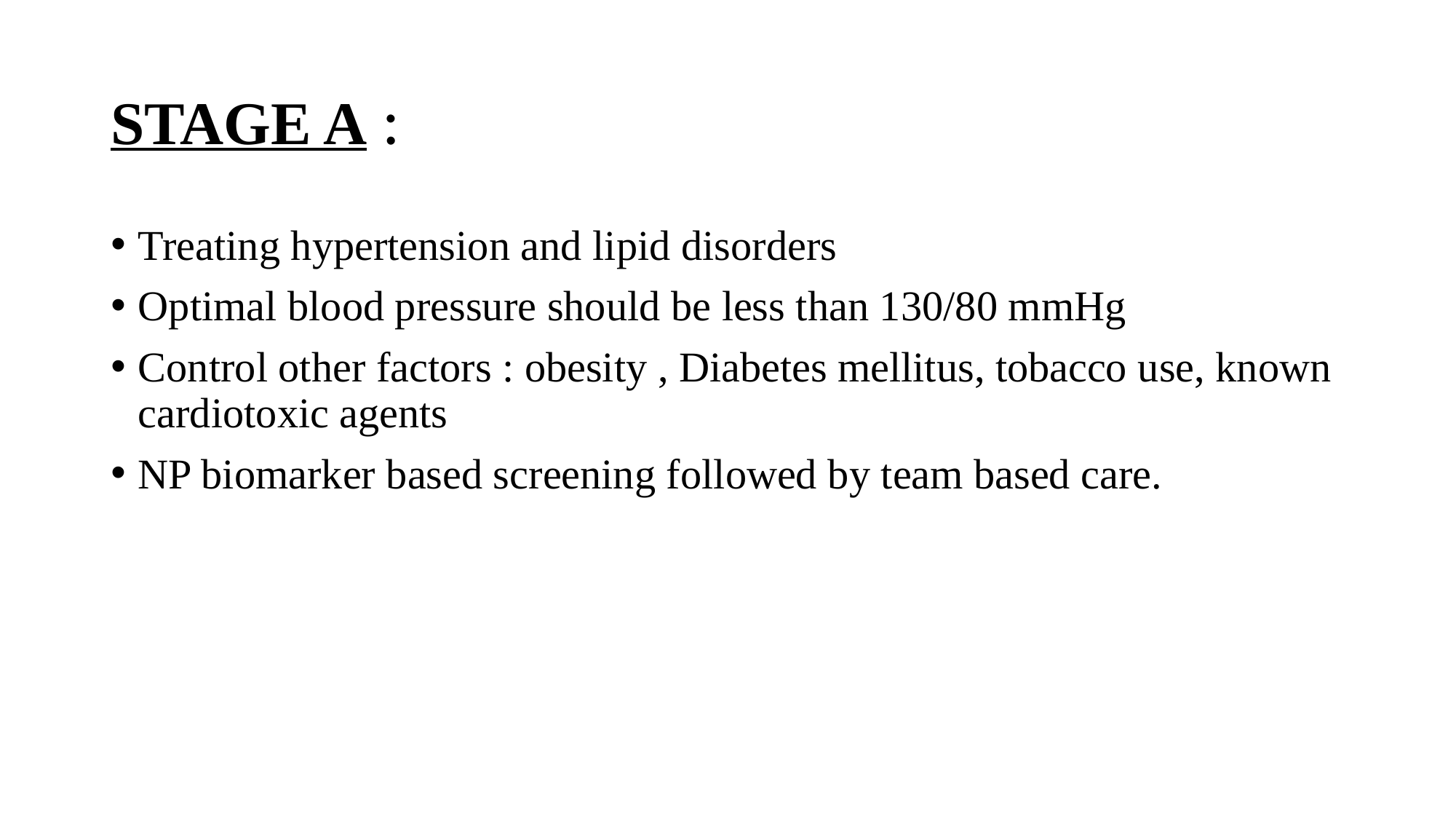

# STAGE A :
Treating hypertension and lipid disorders
Optimal blood pressure should be less than 130/80 mmHg
Control other factors : obesity , Diabetes mellitus, tobacco use, known cardiotoxic agents
NP biomarker based screening followed by team based care.